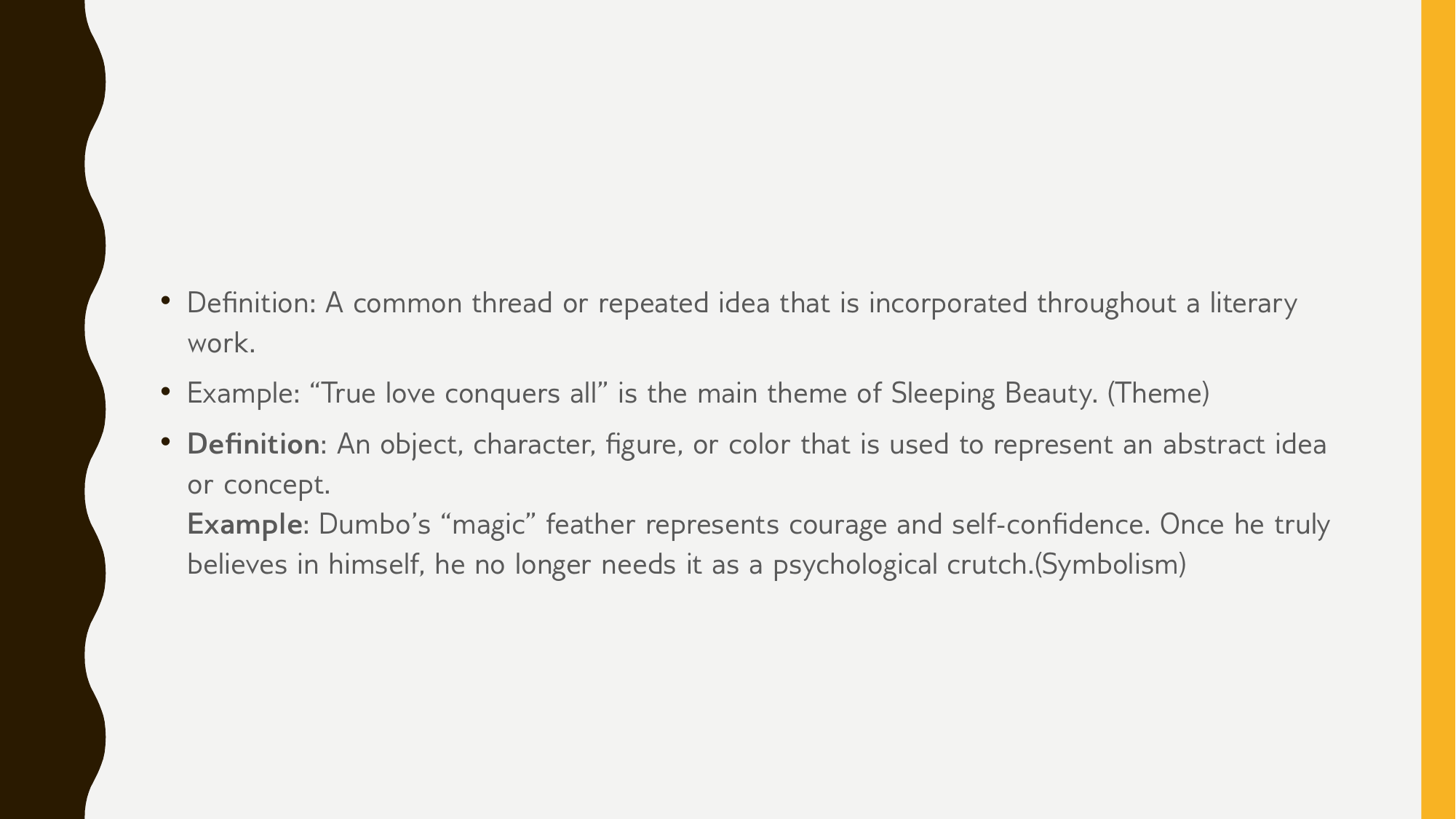

#
Definition: A common thread or repeated idea that is incorporated throughout a literary work.
Example: “True love conquers all” is the main theme of Sleeping Beauty. (Theme)
Definition: An object, character, figure, or color that is used to represent an abstract idea or concept.
Example: Dumbo’s “magic” feather represents courage and self-confidence. Once he truly believes in himself, he no longer needs it as a psychological crutch.(Symbolism)